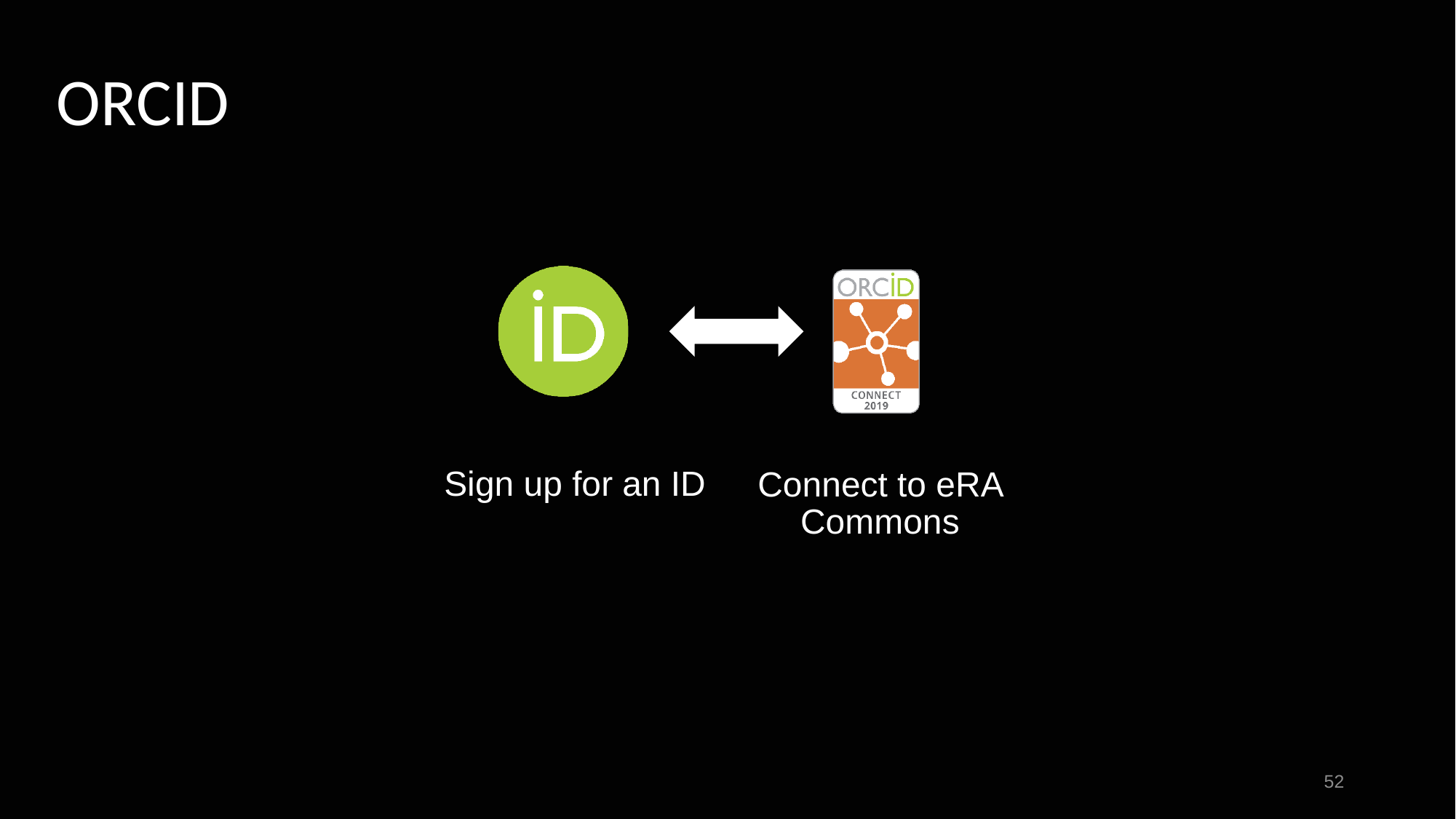

# ORCID

Sign up for an ID

Connect to eRA Commons
52